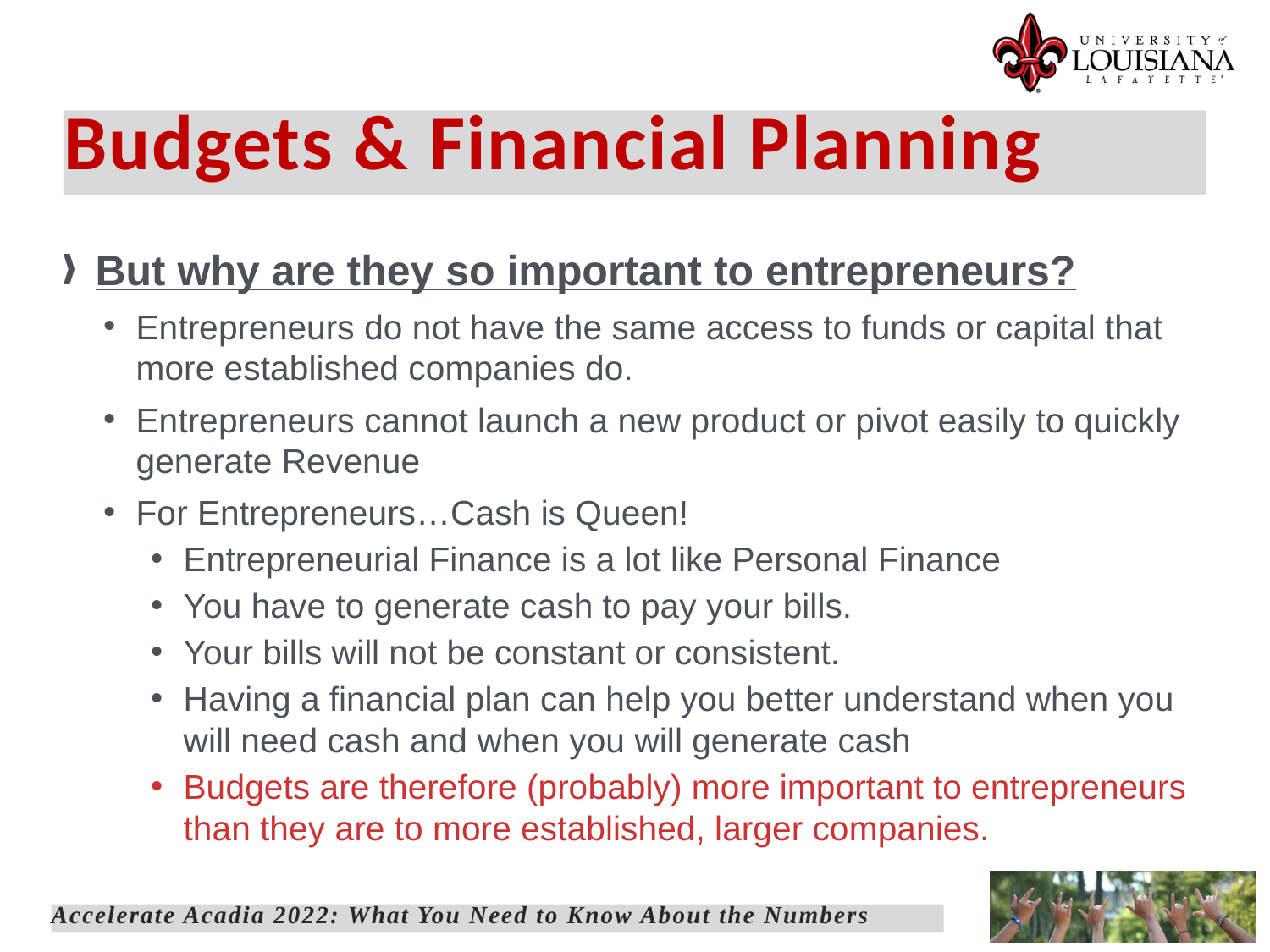

Budgets & Financial Planning
But why are they so important to entrepreneurs?
Entrepreneurs do not have the same access to funds or capital that more established companies do.
Entrepreneurs cannot launch a new product or pivot easily to quickly generate Revenue
For Entrepreneurs…Cash is Queen!
Entrepreneurial Finance is a lot like Personal Finance
You have to generate cash to pay your bills.
Your bills will not be constant or consistent.
Having a financial plan can help you better understand when you will need cash and when you will generate cash
Budgets are therefore (probably) more important to entrepreneurs than they are to more established, larger companies.
Accelerate Acadia 2022: What You Need to Know About the Numbers